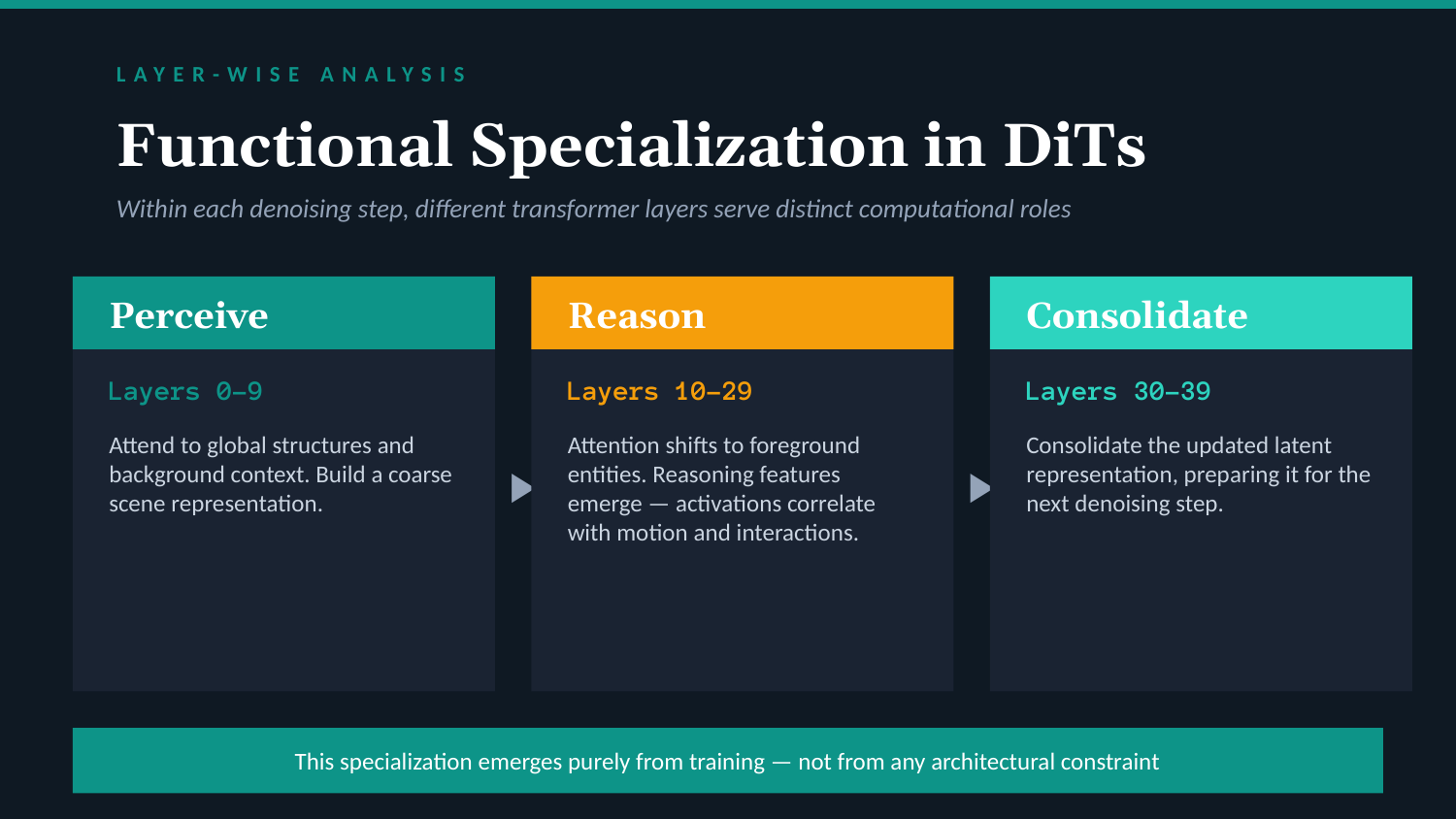

LAYER-WISE ANALYSIS
Functional Specialization in DiTs
Within each denoising step, different transformer layers serve distinct computational roles

▶

▶

Perceive
Reason
Consolidate
Layers 0–9
Layers 10–29
Layers 30–39
Attend to global structures and background context. Build a coarse scene representation.
Attention shifts to foreground entities. Reasoning features emerge — activations correlate with motion and interactions.
Consolidate the updated latent representation, preparing it for the next denoising step.

This specialization emerges purely from training — not from any architectural constraint